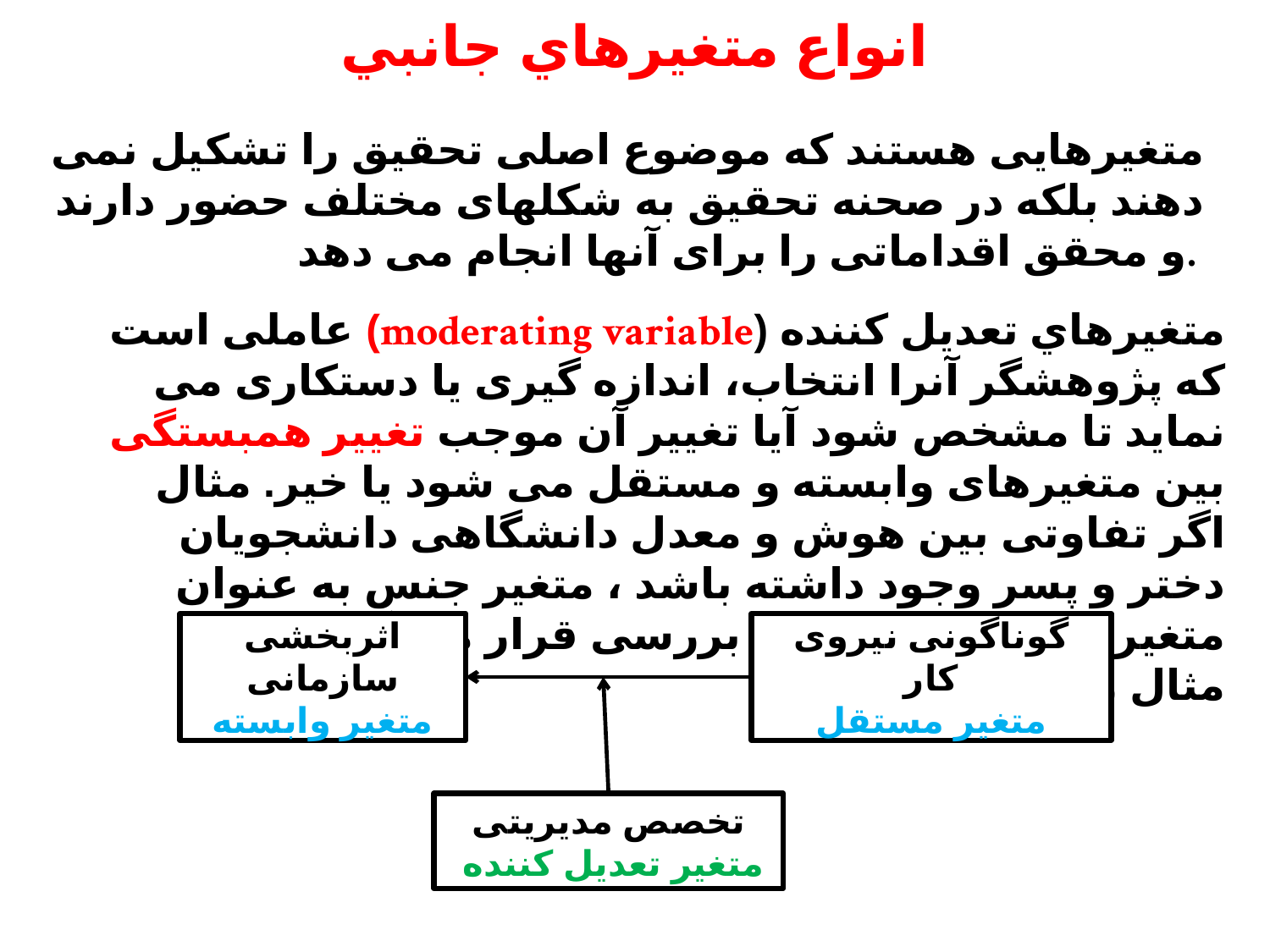

# انواع متغيرهاي جانبي
متغیرهایی هستند که موضوع اصلی تحقیق را تشکیل نمی دهند بلکه در صحنه تحقیق به شکلهای مختلف حضور دارند و محقق اقداماتی را برای آنها انجام می دهد.
متغيرهاي تعديل کننده (moderating variable) عاملی است که پژوهشگر آنرا انتخاب، اندازه گیری یا دستکاری می نماید تا مشخص شود آیا تغییر آن موجب تغییر همبستگی بین متغیرهای وابسته و مستقل می شود یا خیر. مثال اگر تفاوتی بین هوش و معدل دانشگاهی دانشجویان دختر و پسر وجود داشته باشد ، متغیر جنس به عنوان متغیر تعدیل کننده مورد بررسی قرار می گیرد. یا در مثال زیر

اثربخشی سازمانی
متغير وابسته

گوناگونی نیروی کار
متغير مستقل

تخصص مدیریتی
 متغير تعدیل کننده